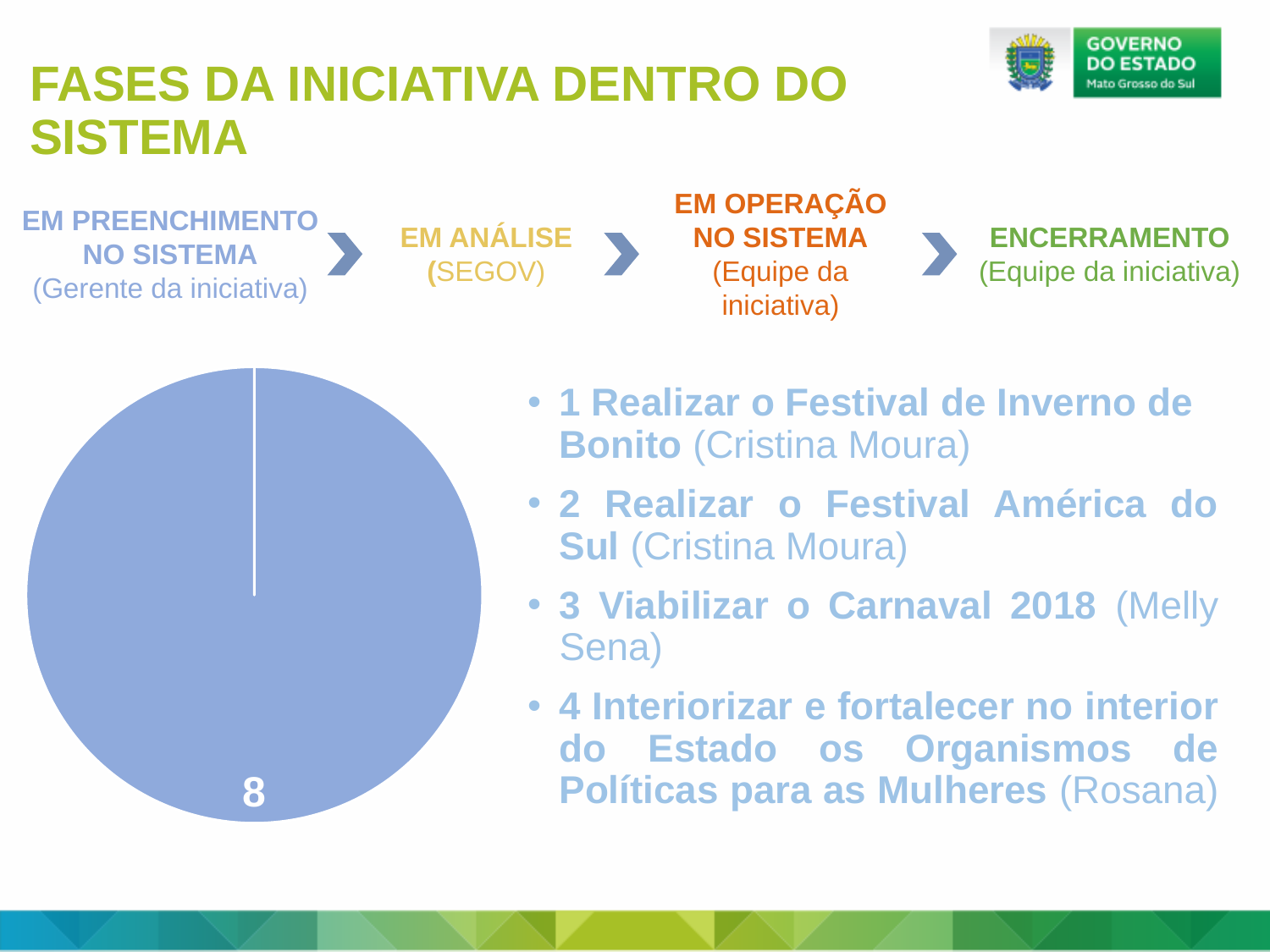

FASES DA INICIATIVA DENTRO DO SISTEMA
EM OPERAÇÃO NO SISTEMA
(Equipe da iniciativa)
EM PREENCHIMENTO NO SISTEMA
(Gerente da iniciativa)
EM ANÁLISE
(SEGOV)
ENCERRAMENTO
(Equipe da iniciativa)

### Chart

| Category | Colunas1 |
|---|---|
| Em planejamento | 8.0 |
| Em análise | 0.0 |
| Em execução | 0.0 |
| Encerramento | 0.0 |
1 Realizar o Festival de Inverno de Bonito (Cristina Moura)
2 Realizar o Festival América do Sul (Cristina Moura)
3 Viabilizar o Carnaval 2018 (Melly Sena)
4 Interiorizar e fortalecer no interior do Estado os Organismos de Políticas para as Mulheres (Rosana)